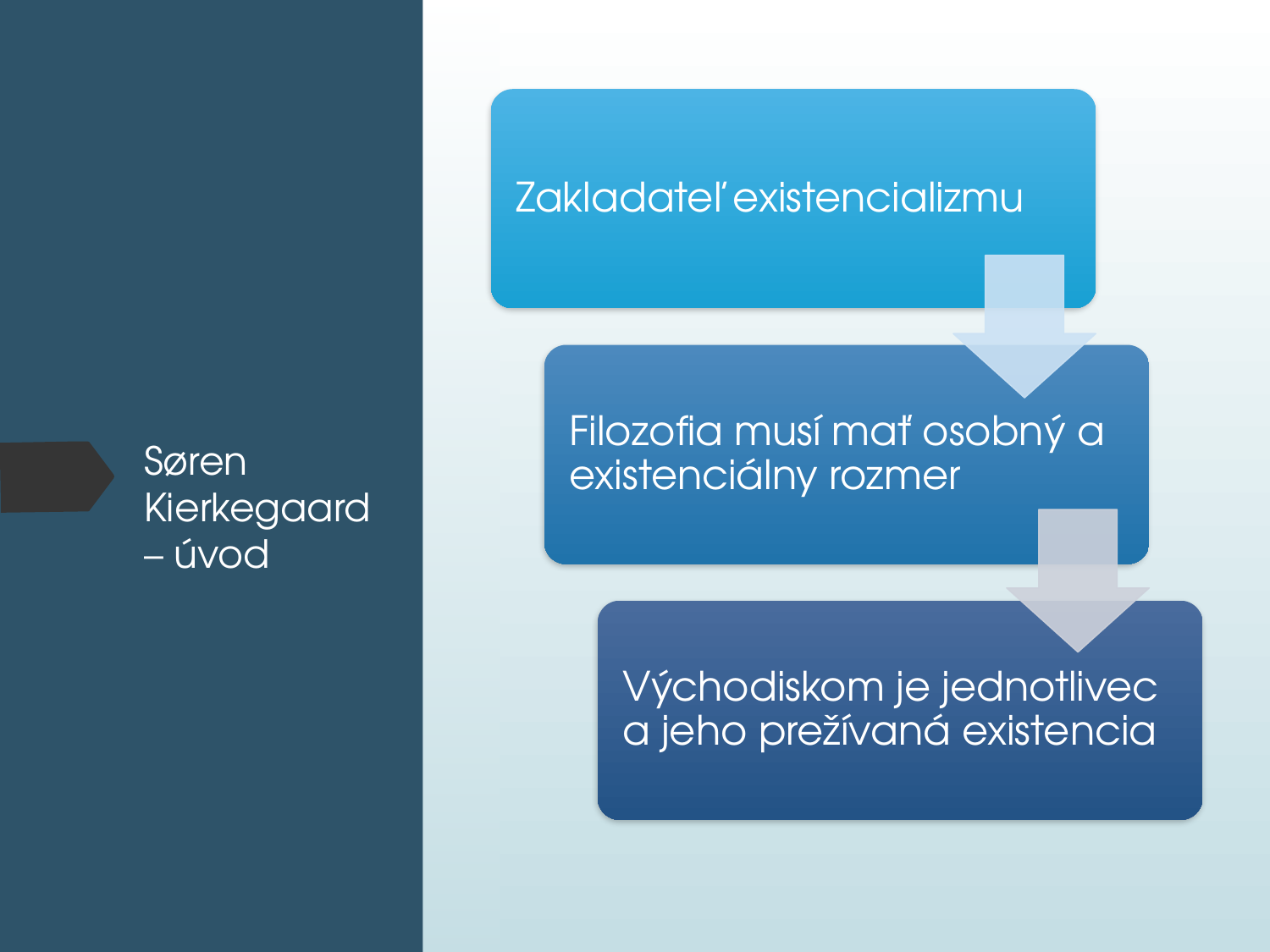

Zakladateľ existencializmu
Filozofia musí mať osobný a existenciálny rozmer
Východiskom je jednotlivec a jeho prežívaná existencia

# Søren Kierkegaard – úvod